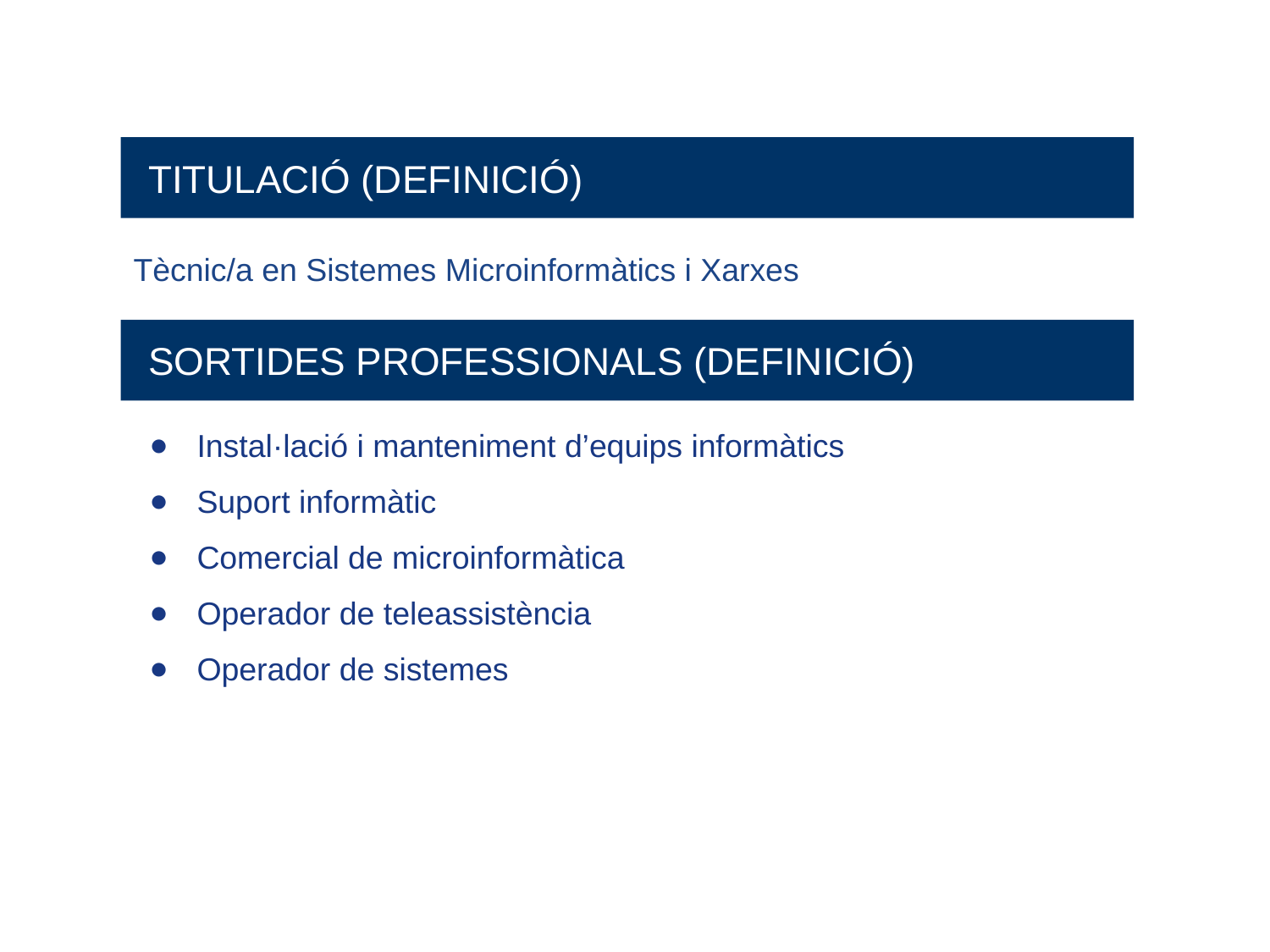

TITULACIÓ (DEFINICIÓ)
Tècnic/a en Sistemes Microinformàtics i Xarxes

SORTIDES PROFESSIONALS (DEFINICIÓ)
Instal·lació i manteniment d’equips informàtics
Suport informàtic
Comercial de microinformàtica
Operador de teleassistència
Operador de sistemes